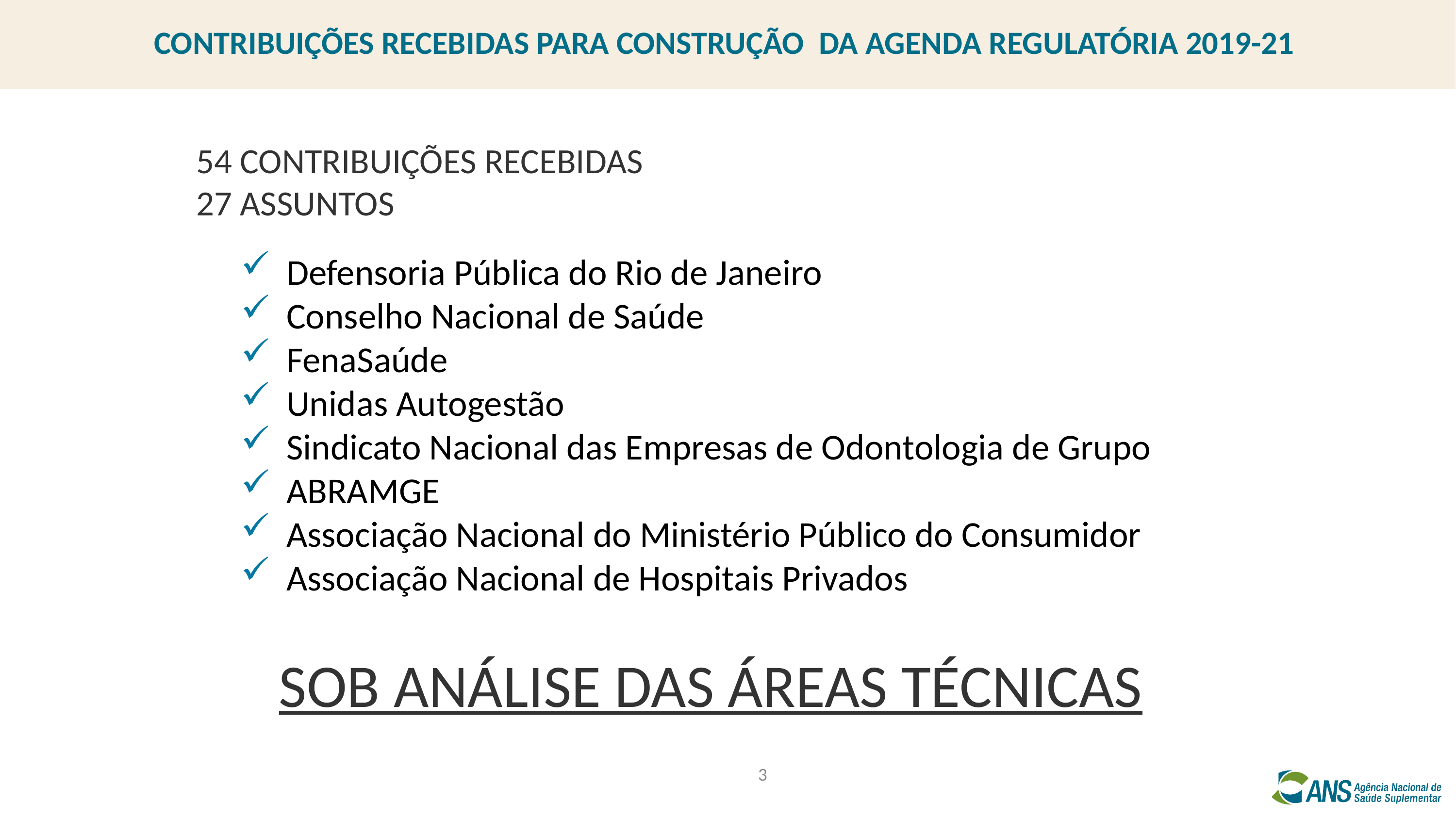

CONTRIBUIÇÕES RECEBIDAS PARA CONSTRUÇÃO  DA AGENDA REGULATÓRIA 2019-21
54 CONTRIBUIÇÕES RECEBIDAS
27 ASSUNTOS

Defensoria Pública do Rio de Janeiro
Conselho Nacional de Saúde
FenaSaúde
Unidas Autogestão
Sindicato Nacional das Empresas de Odontologia de Grupo
ABRAMGE
Associação Nacional do Ministério Público do Consumidor
Associação Nacional de Hospitais Privados
SOB ANÁLISE DAS ÁREAS TÉCNICAS
3